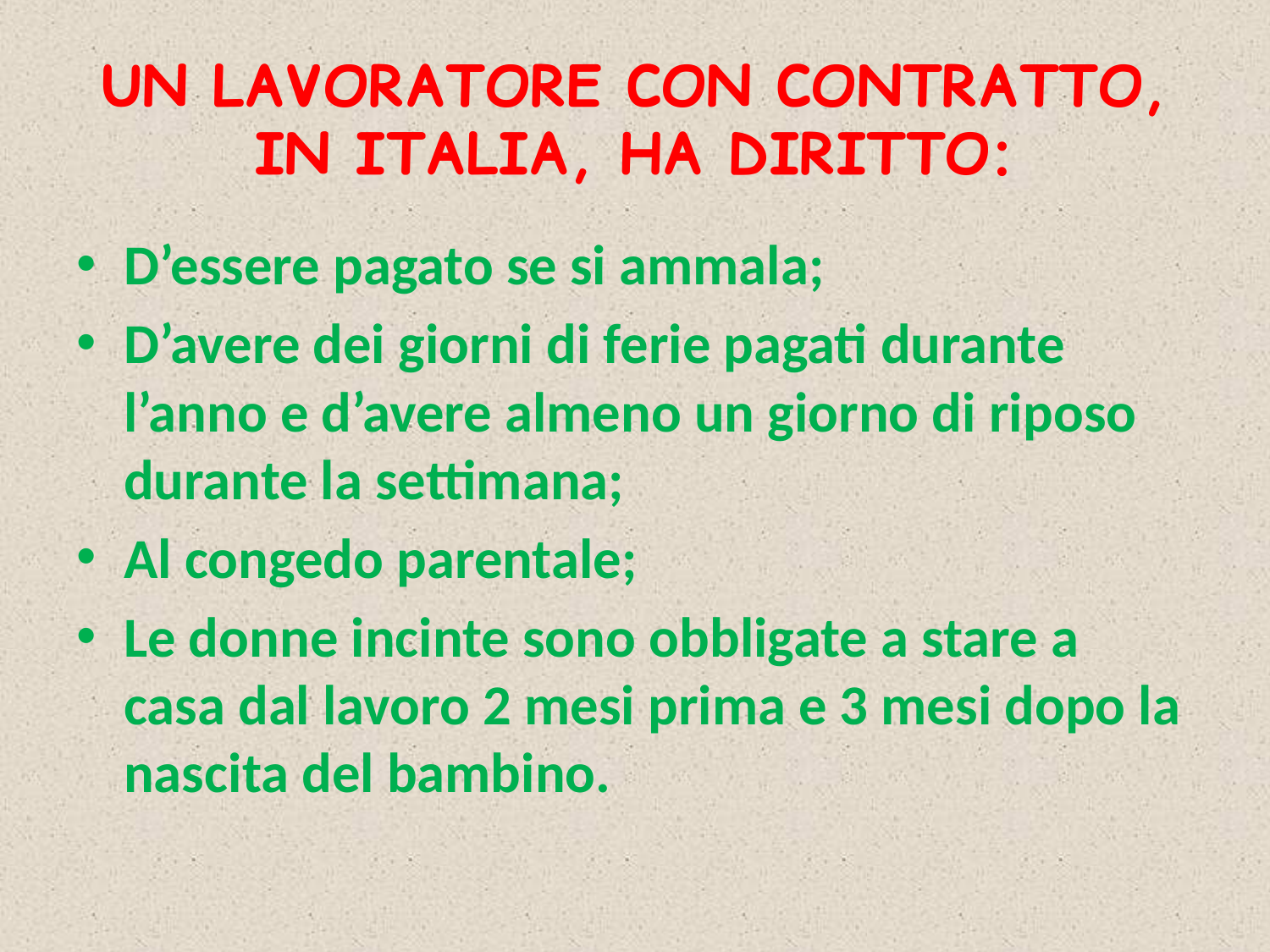

# UN LAVORATORE CON CONTRATTO, IN ITALIA, HA DIRITTO:
D’essere pagato se si ammala;
D’avere dei giorni di ferie pagati durante l’anno e d’avere almeno un giorno di riposo durante la settimana;
Al congedo parentale;
Le donne incinte sono obbligate a stare a casa dal lavoro 2 mesi prima e 3 mesi dopo la nascita del bambino.